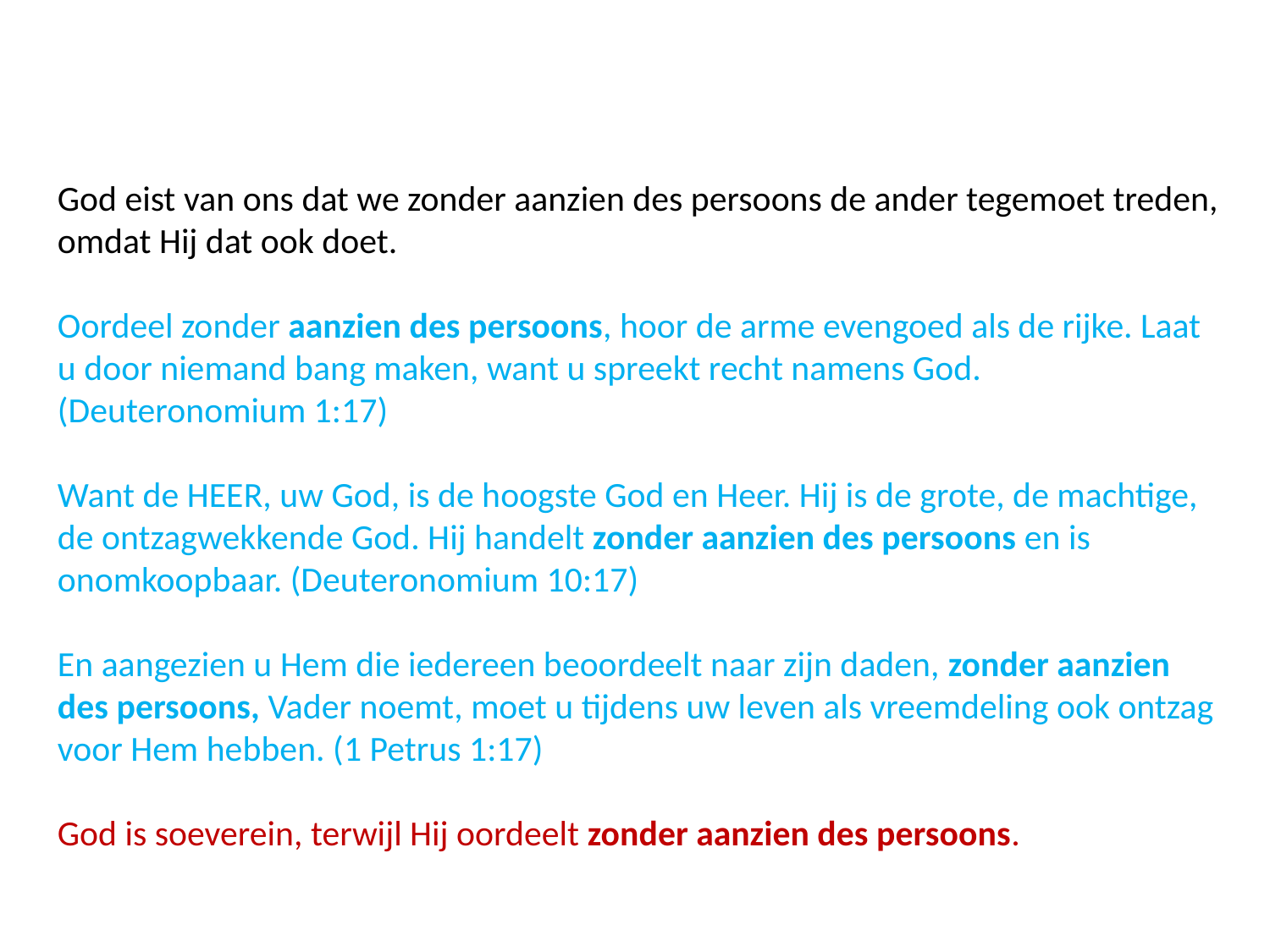

God eist van ons dat we zonder aanzien des persoons de ander tegemoet treden, omdat Hij dat ook doet.

Oordeel zonder aanzien des persoons, hoor de arme evengoed als de rijke. Laat u door niemand bang maken, want u spreekt recht namens God.
(Deuteronomium 1:17)

Want de HEER, uw God, is de hoogste God en Heer. Hij is de grote, de machtige, de ontzagwekkende God. Hij handelt zonder aanzien des persoons en is onomkoopbaar. (Deuteronomium 10:17)

En aangezien u Hem die iedereen beoordeelt naar zijn daden, zonder aanzien des persoons, Vader noemt, moet u tijdens uw leven als vreemdeling ook ontzag voor Hem hebben. (1 Petrus 1:17)
God is soeverein, terwijl Hij oordeelt zonder aanzien des persoons.